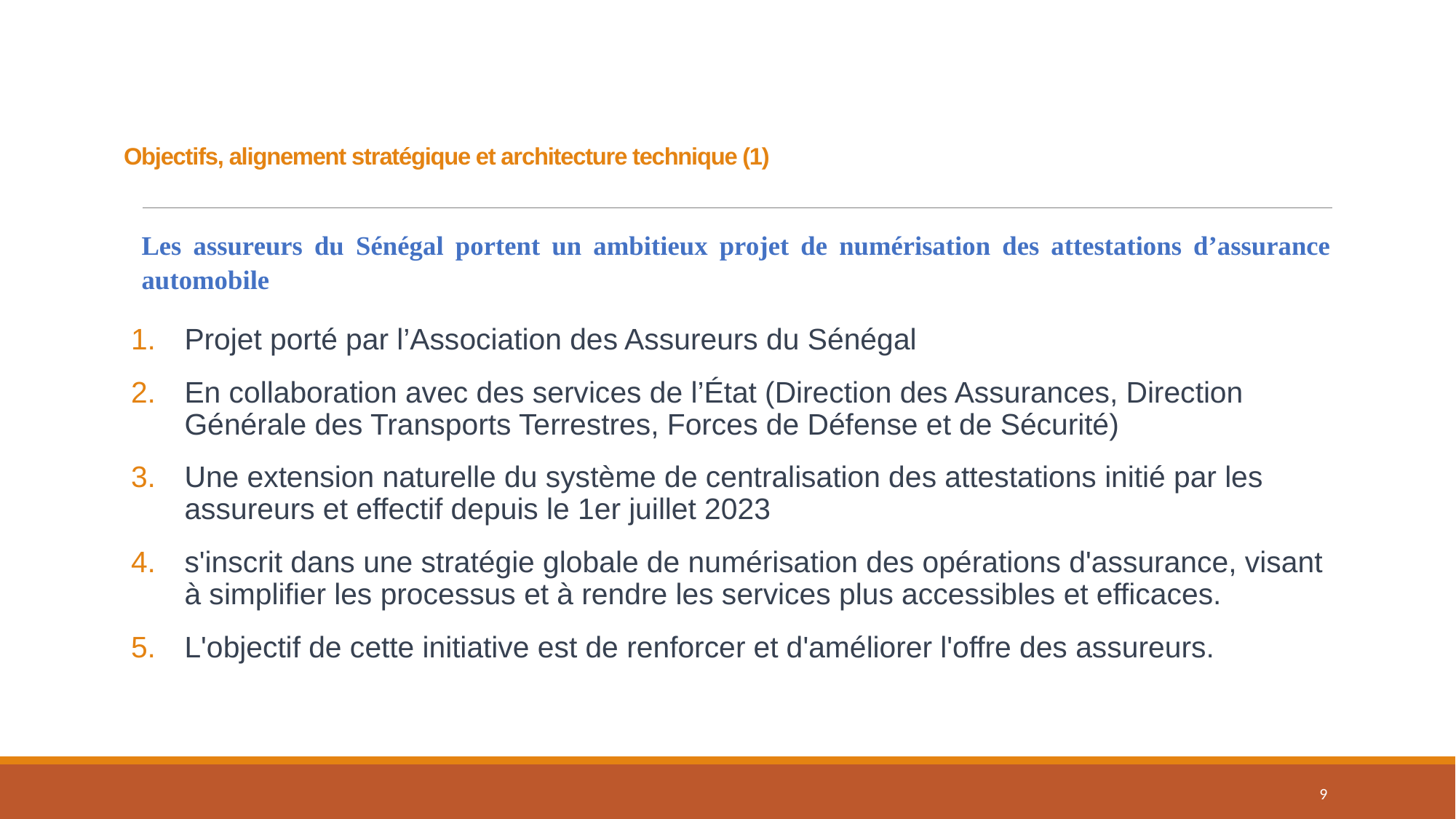

# Objectifs, alignement stratégique et architecture technique (1)
Les assureurs du Sénégal portent un ambitieux projet de numérisation des attestations d’assurance automobile
Projet porté par l’Association des Assureurs du Sénégal
En collaboration avec des services de l’État (Direction des Assurances, Direction Générale des Transports Terrestres, Forces de Défense et de Sécurité)
Une extension naturelle du système de centralisation des attestations initié par les assureurs et effectif depuis le 1er juillet 2023
s'inscrit dans une stratégie globale de numérisation des opérations d'assurance, visant à simplifier les processus et à rendre les services plus accessibles et efficaces.
L'objectif de cette initiative est de renforcer et d'améliorer l'offre des assureurs.

9